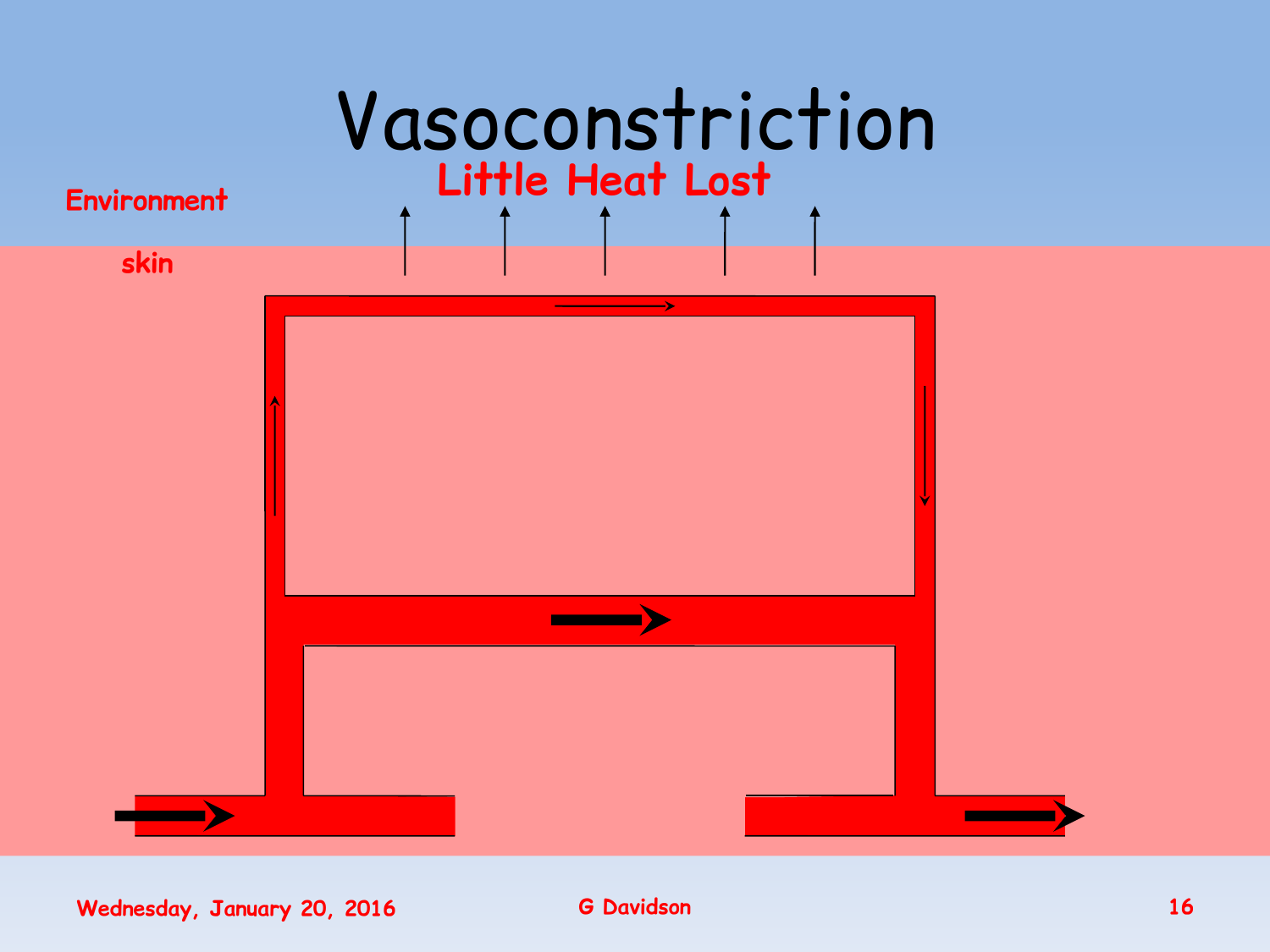

# Vasoconstriction
Little Heat Lost
Environment

skin

Wednesday, January 20, 2016
G Davidson
16